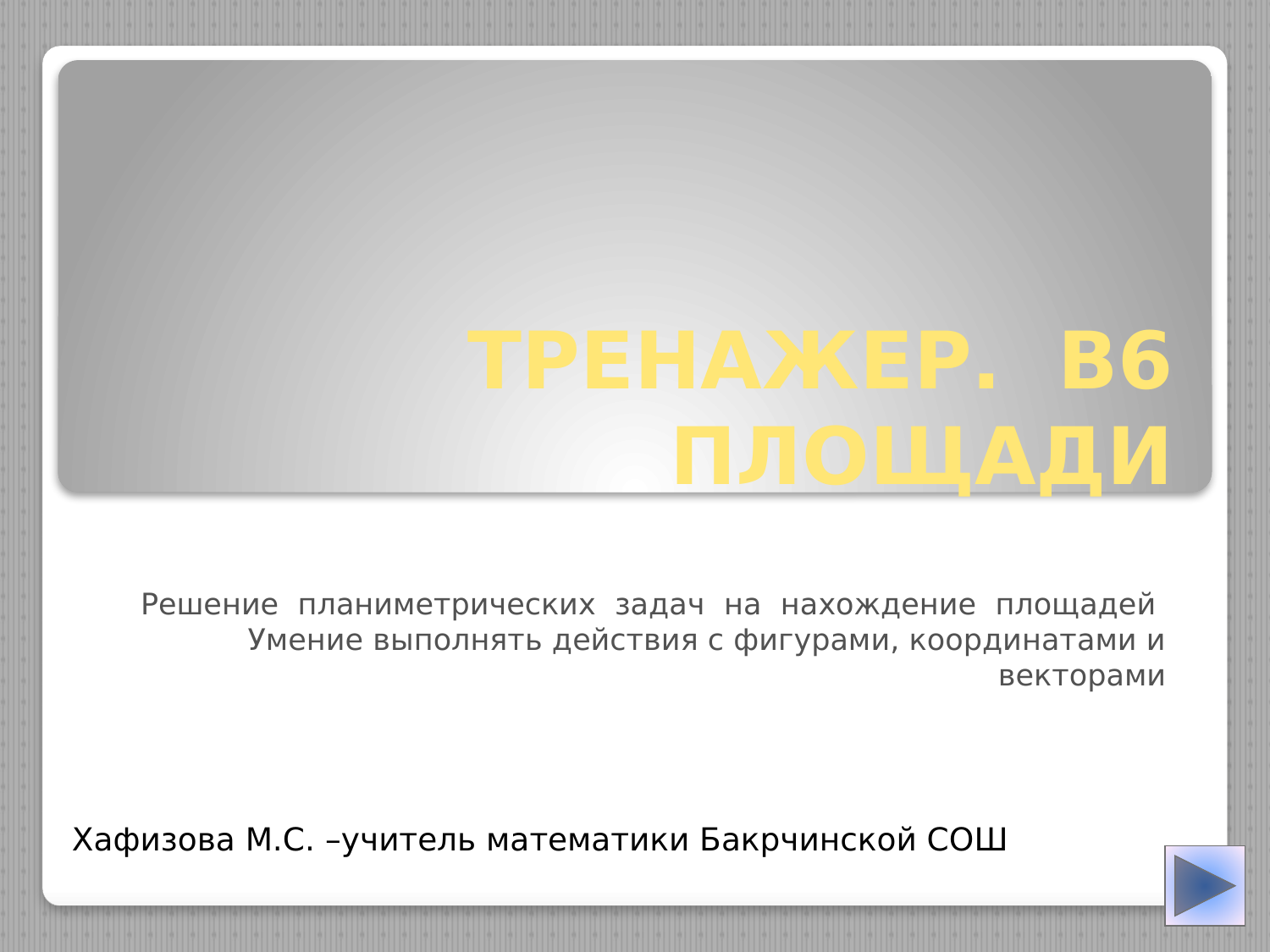

# ТРЕНАЖЕР.  B6 ПЛОЩАДИ
Решение  планиметрических  задач  на  нахождение  площадей
Умение выполнять действия с фигурами, координатами и векторами
Хафизова М.С. –учитель математики Бакрчинской СОШ